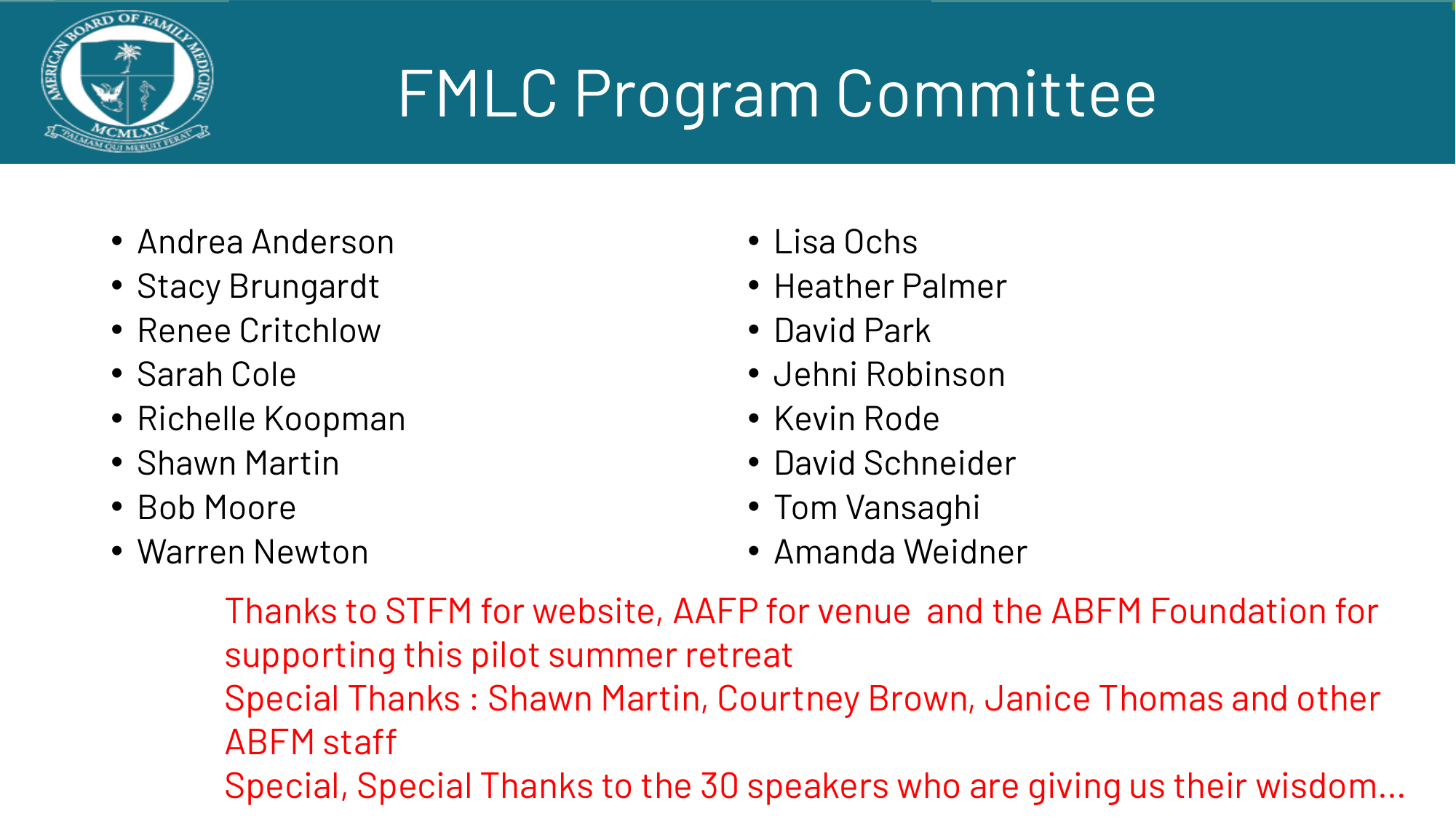

# FMLC Program Committee
Andrea Anderson
Stacy Brungardt
Renee Critchlow
Sarah Cole
Richelle Koopman
Shawn Martin
Bob Moore
Warren Newton

Lisa Ochs
Heather Palmer
David Park
Jehni Robinson
Kevin Rode
David Schneider
Tom Vansaghi
Amanda Weidner

Thanks to STFM for website, AAFP for venue  and the ABFM Foundation for supporting this pilot summer retreat
Special Thanks : Shawn Martin, Courtney Brown, Janice Thomas and other ABFM staff
Special, Special Thanks to the 30 speakers who are giving us their wisdom…